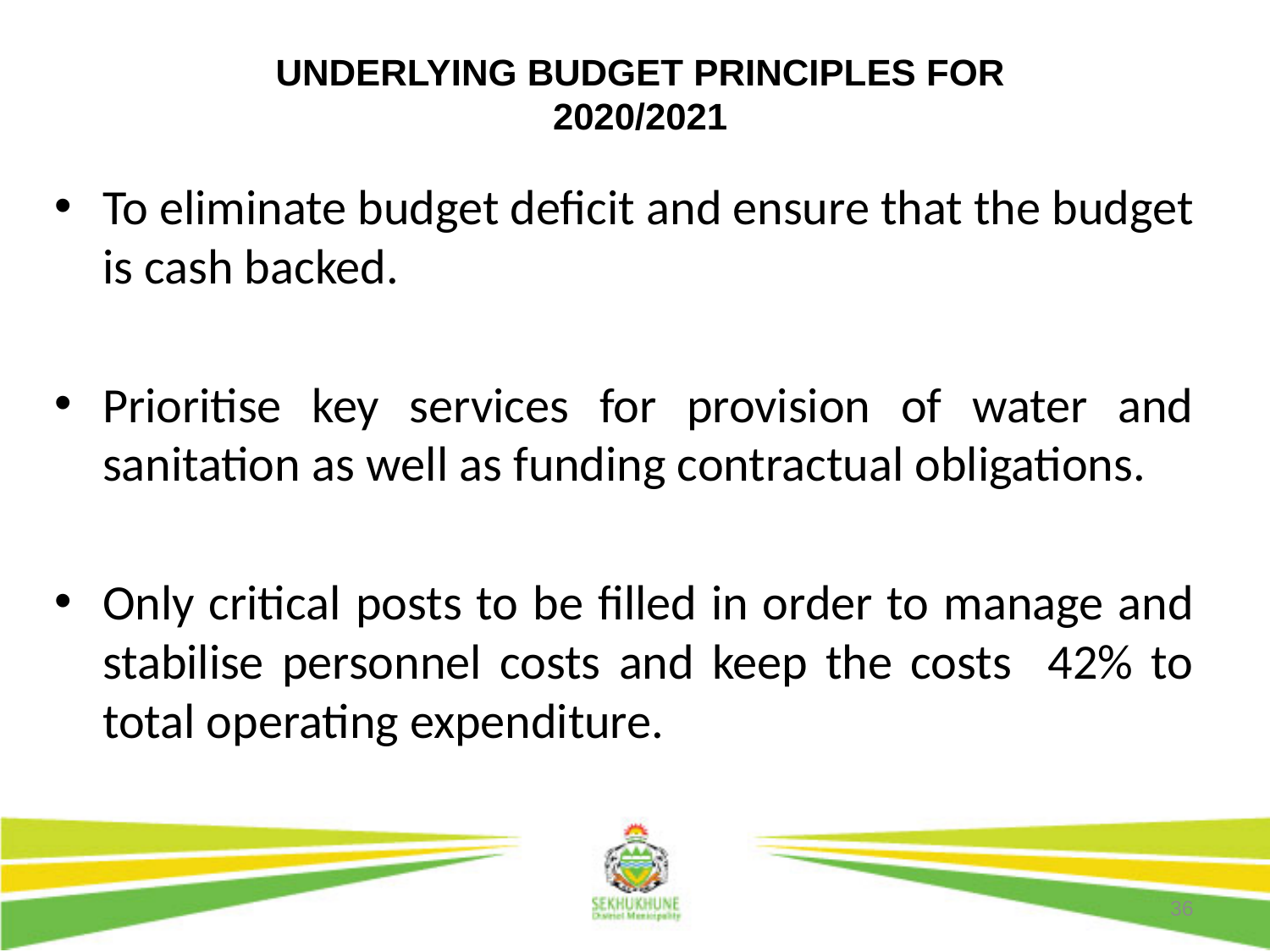

# UNDERLYING BUDGET PRINCIPLES FOR 2020/2021
To eliminate budget deficit and ensure that the budget is cash backed.

Prioritise key services for provision of water and sanitation as well as funding contractual obligations.

Only critical posts to be filled in order to manage and stabilise personnel costs and keep the costs  42% to total operating expenditure.

36